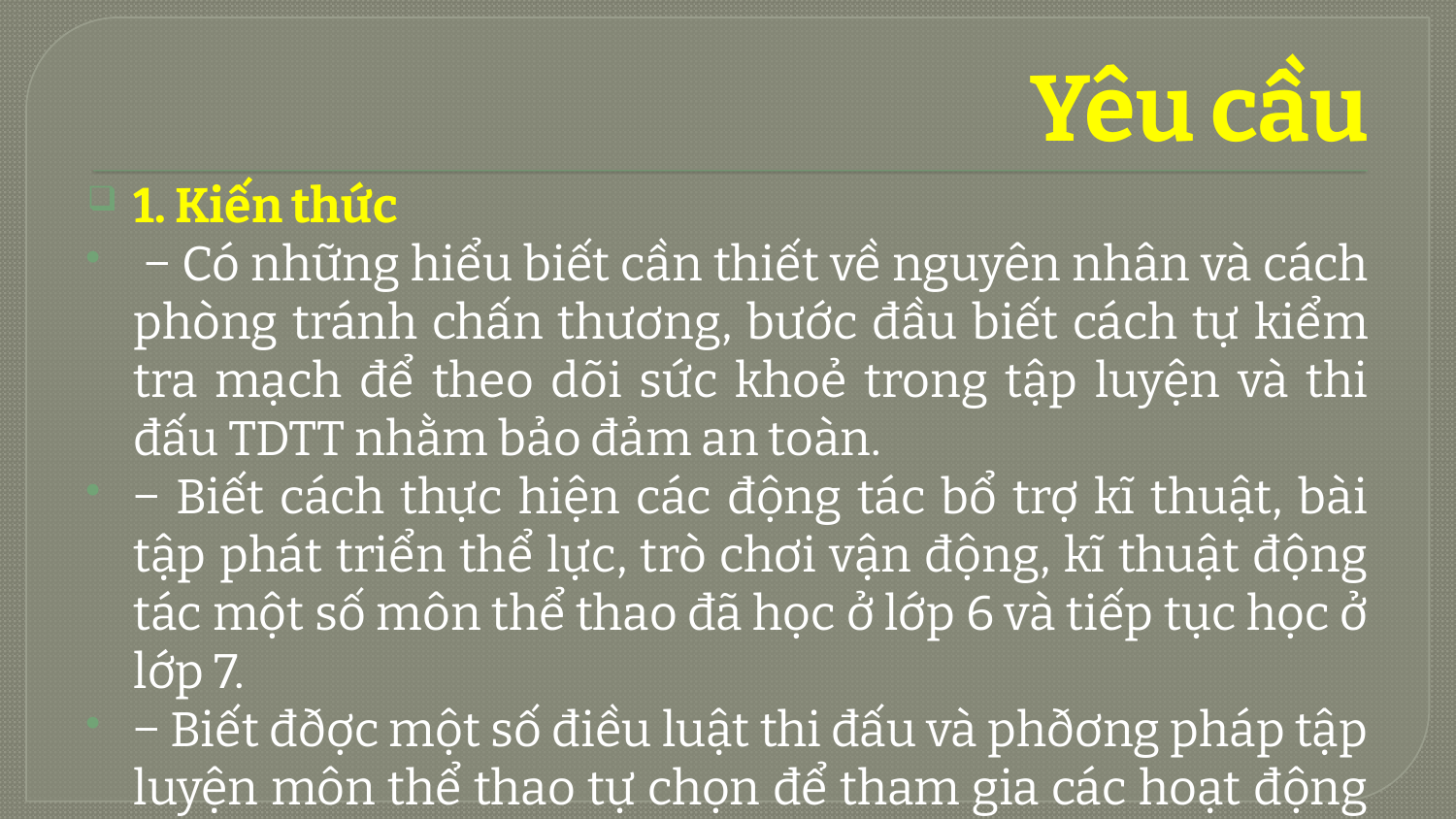

# Yêu cầu
1. Kiến thức
 − Có những hiểu biết cần thiết về nguyên nhân và cách phòng tránh chấn thương, bước đầu biết cách tự kiểm tra mạch để theo dõi sức khoẻ trong tập luyện và thi đấu TDTT nhằm bảo đảm an toàn.
− Biết cách thực hiện các động tác bổ trợ kĩ thuật, bài tập phát triển thể lực, trò chơi vận động, kĩ thuật động tác một số môn thể thao đã học ở lớp 6 và tiếp tục học ở lớp 7.
− Biết đðợc một số điều luật thi đấu và phðơng pháp tập luyện môn thể thao tự chọn để tham gia các hoạt động TDTT ngoại khoá